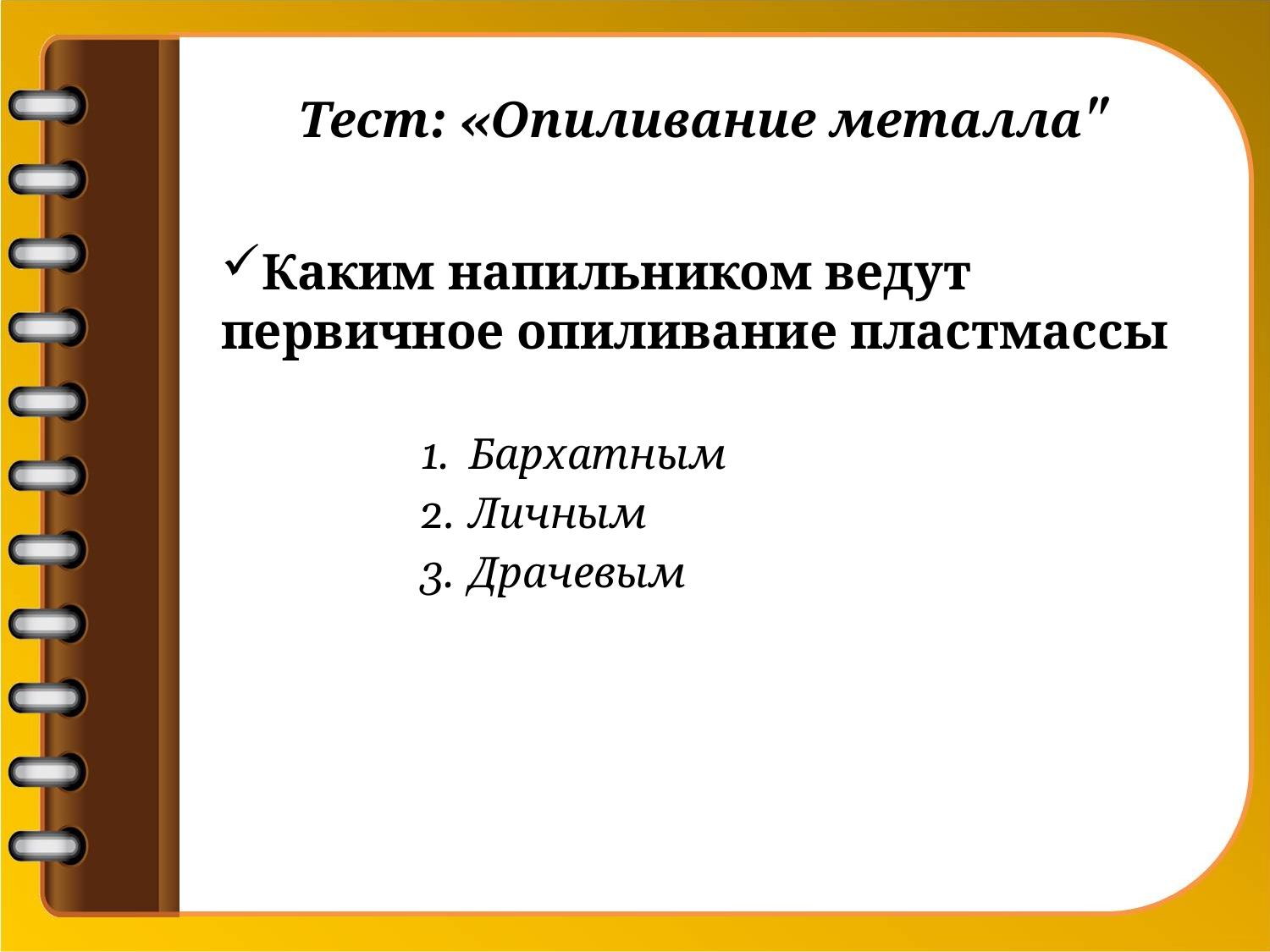

# Тест: «Опиливание металла"
Каким напильником ведут первичное опиливание пластмассы

Бархатным
Личным
Драчевым